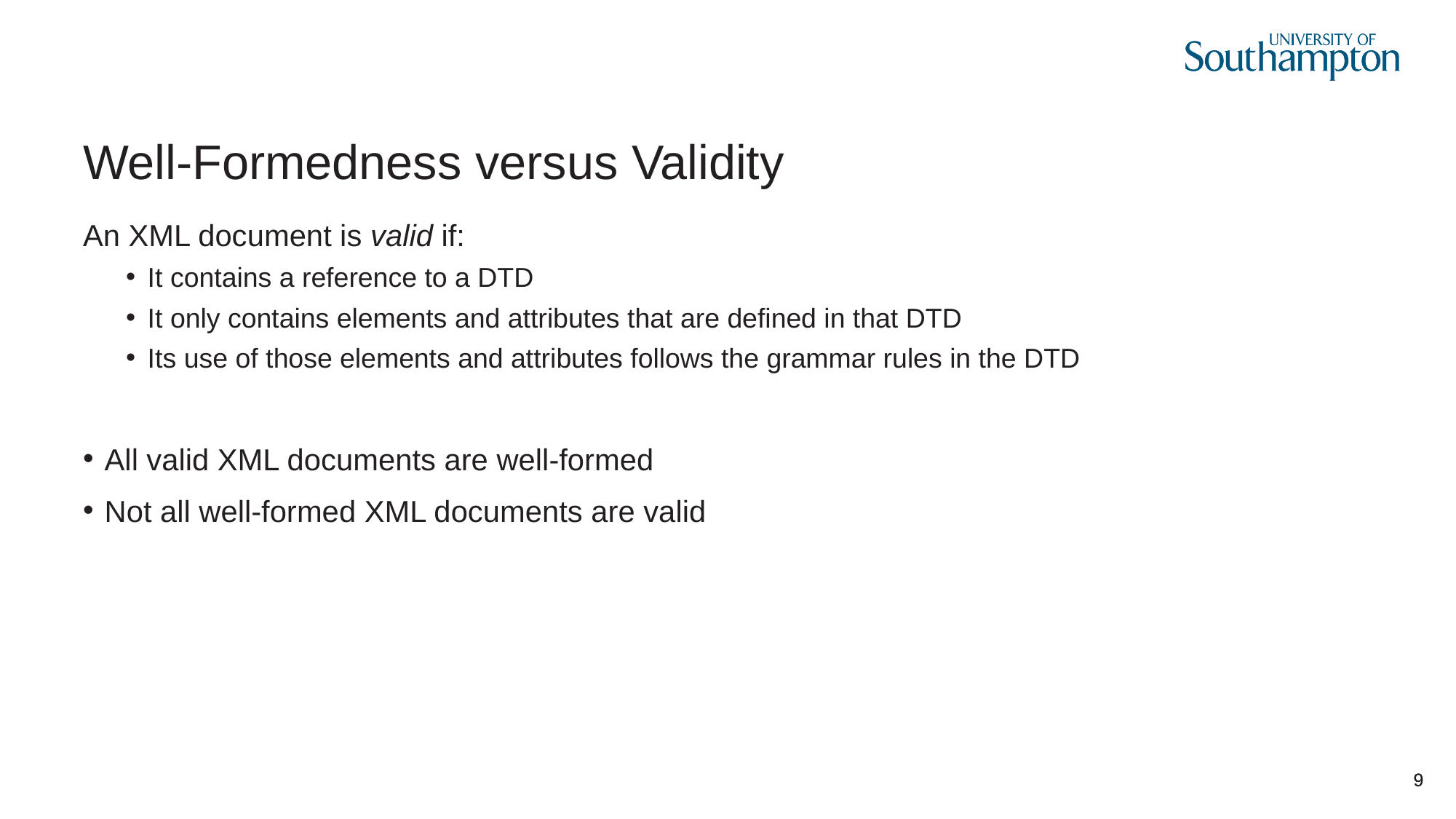

# Well-Formedness versus Validity
An XML document is valid if:
It contains a reference to a DTD
It only contains elements and attributes that are defined in that DTD
Its use of those elements and attributes follows the grammar rules in the DTD

All valid XML documents are well-formed
Not all well-formed XML documents are valid

9